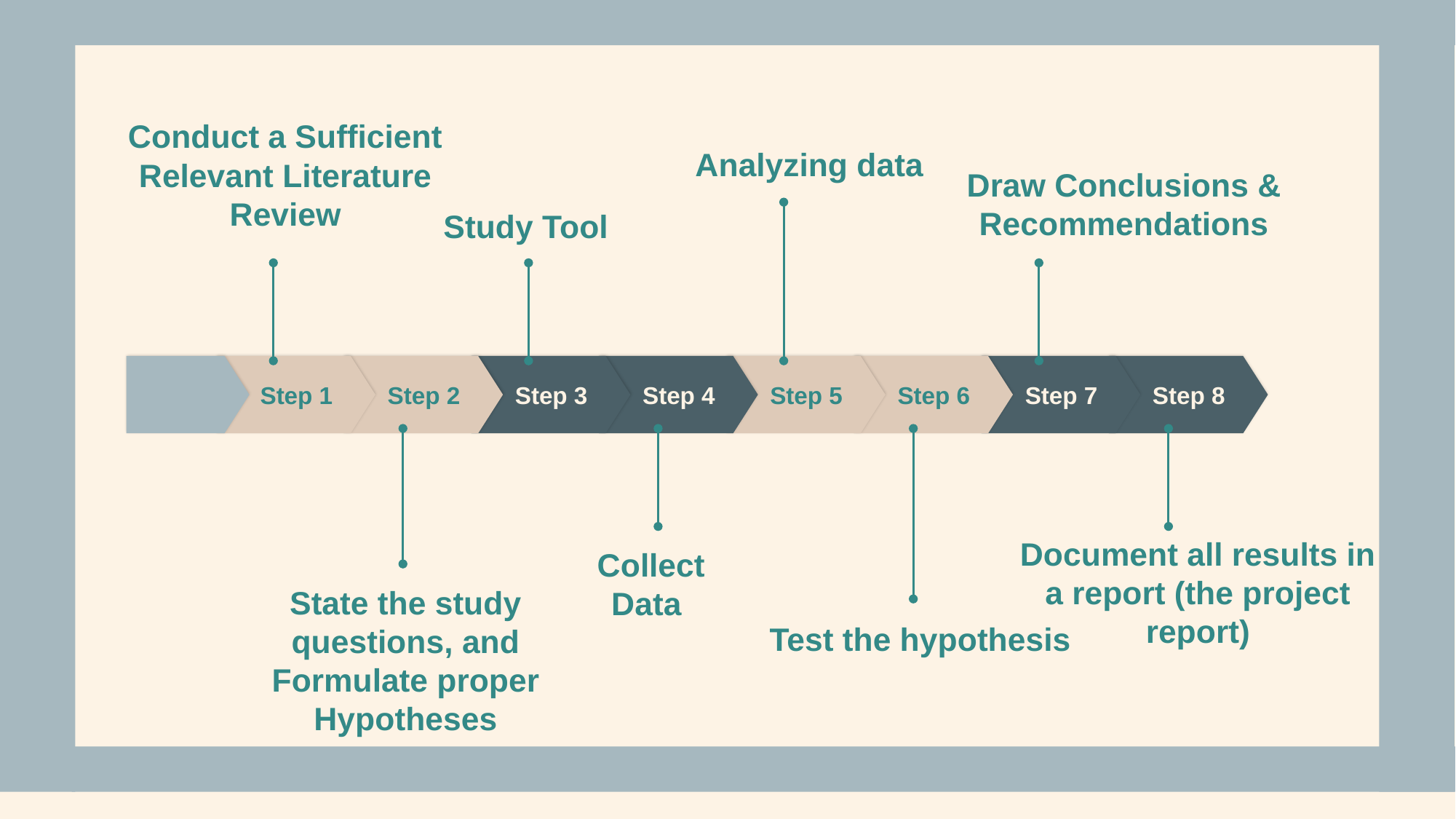

Conduct a Sufficient Relevant Literature Review
Analyzing data
Draw Conclusions & Recommendations
Study Tool

Step 1
Step 2
Step 3
Step 4
Step 5
Step 6
Step 7
Step 8
Document all results in a report (the project report)
Collect Data
State the study questions, and Formulate proper Hypotheses
Test the hypothesis

18